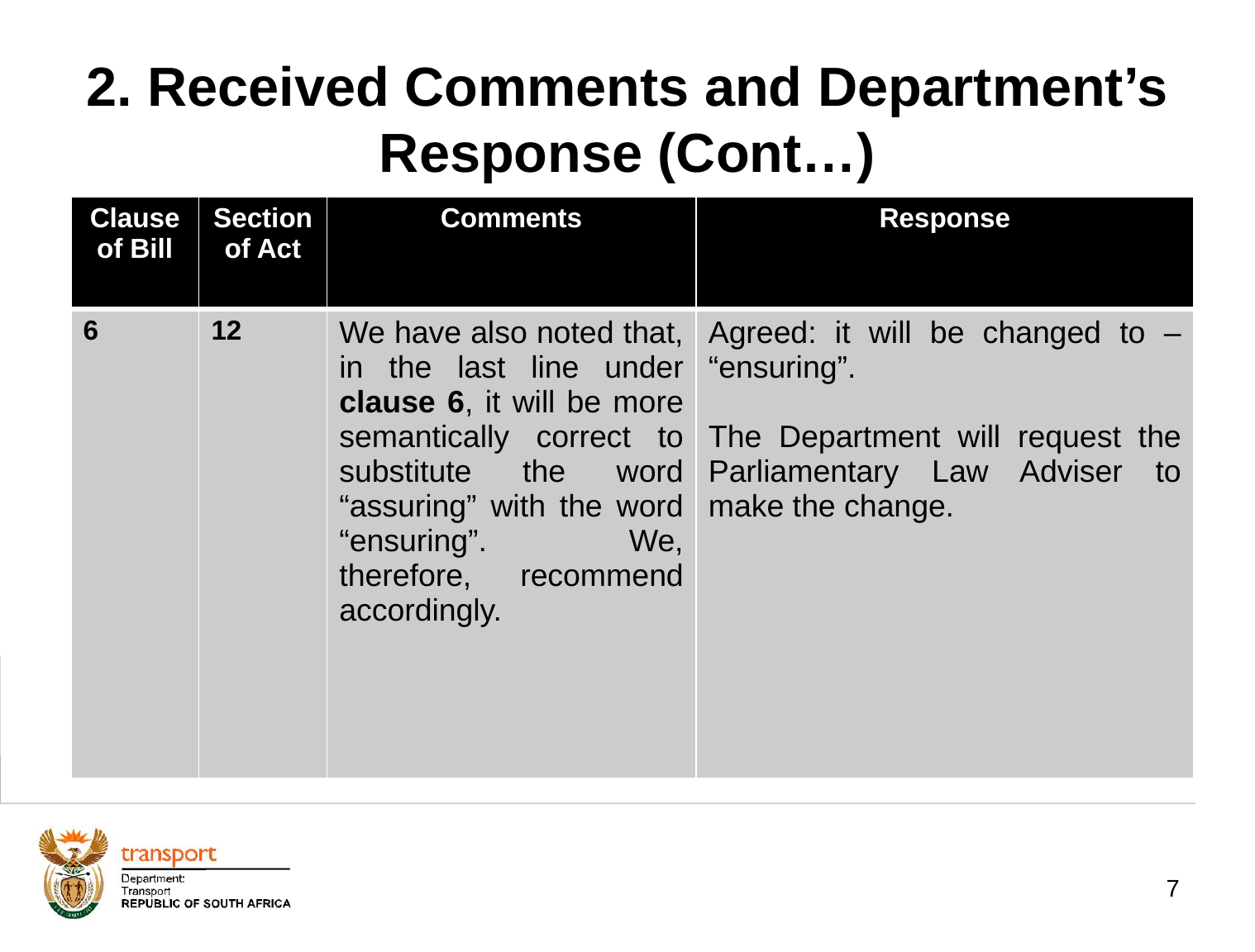

# 2. Received Comments and Department’s Response (Cont…)
| Clause of Bill | Section of Act | Comments | Response |
| --- | --- | --- | --- |
| 6 | 12 | We have also noted that, in the last line under clause 6, it will be more semantically correct to substitute the word “assuring” with the word “ensuring”. We, therefore, recommend accordingly. | Agreed: it will be changed to – “ensuring”. The Department will request the Parliamentary Law Adviser to make the change. |
7